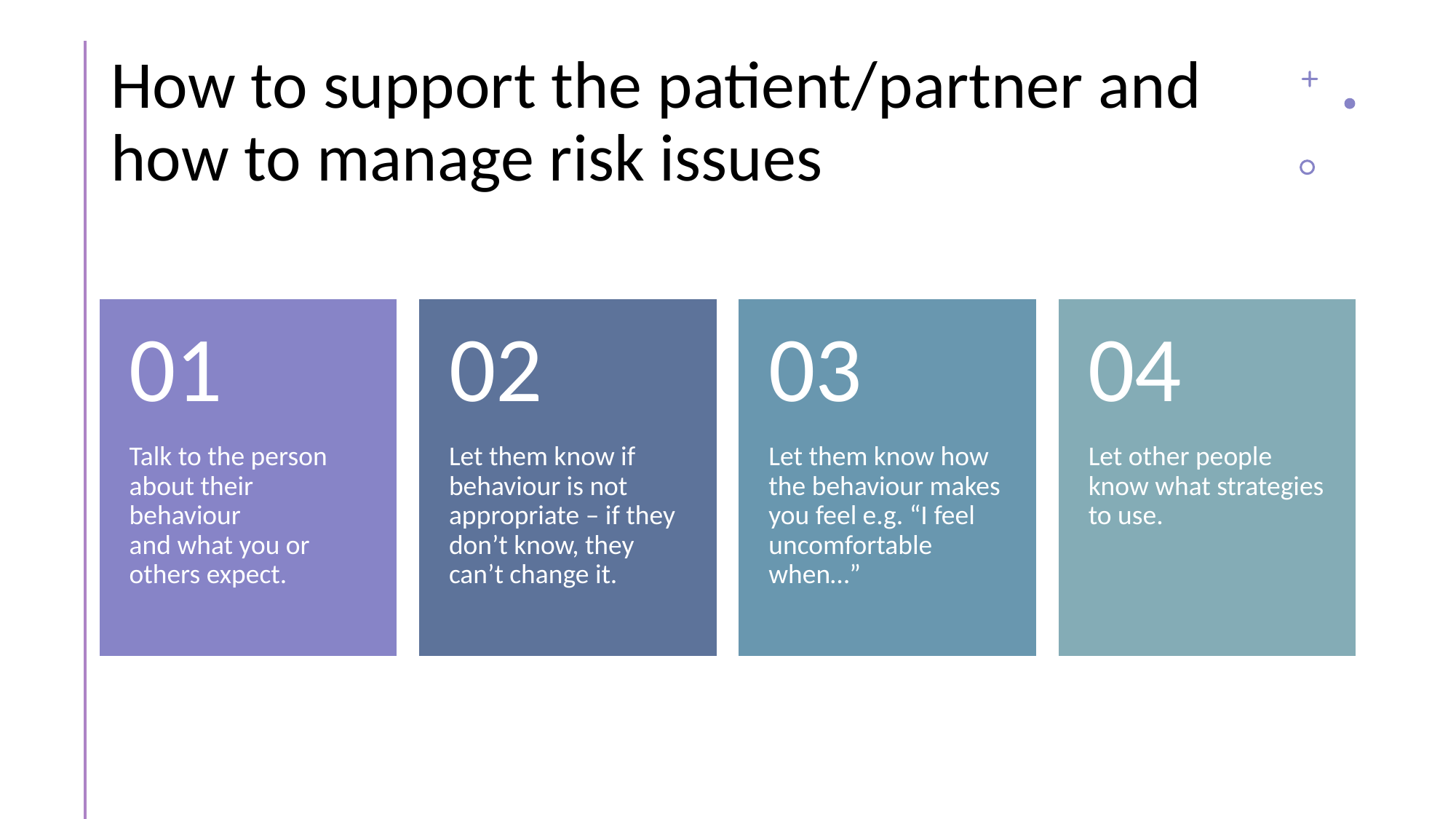

How to support the patient/partner and how to manage risk issues

Talk to the person about their behaviour 	and what you or others expect.
01
Let them know if behaviour is not appropriate – if they don’t know, they can’t change it.
02
Let them know how the behaviour makes you feel e.g. “I feel uncomfortable when…”
03
Let other people know what strategies to use.
04